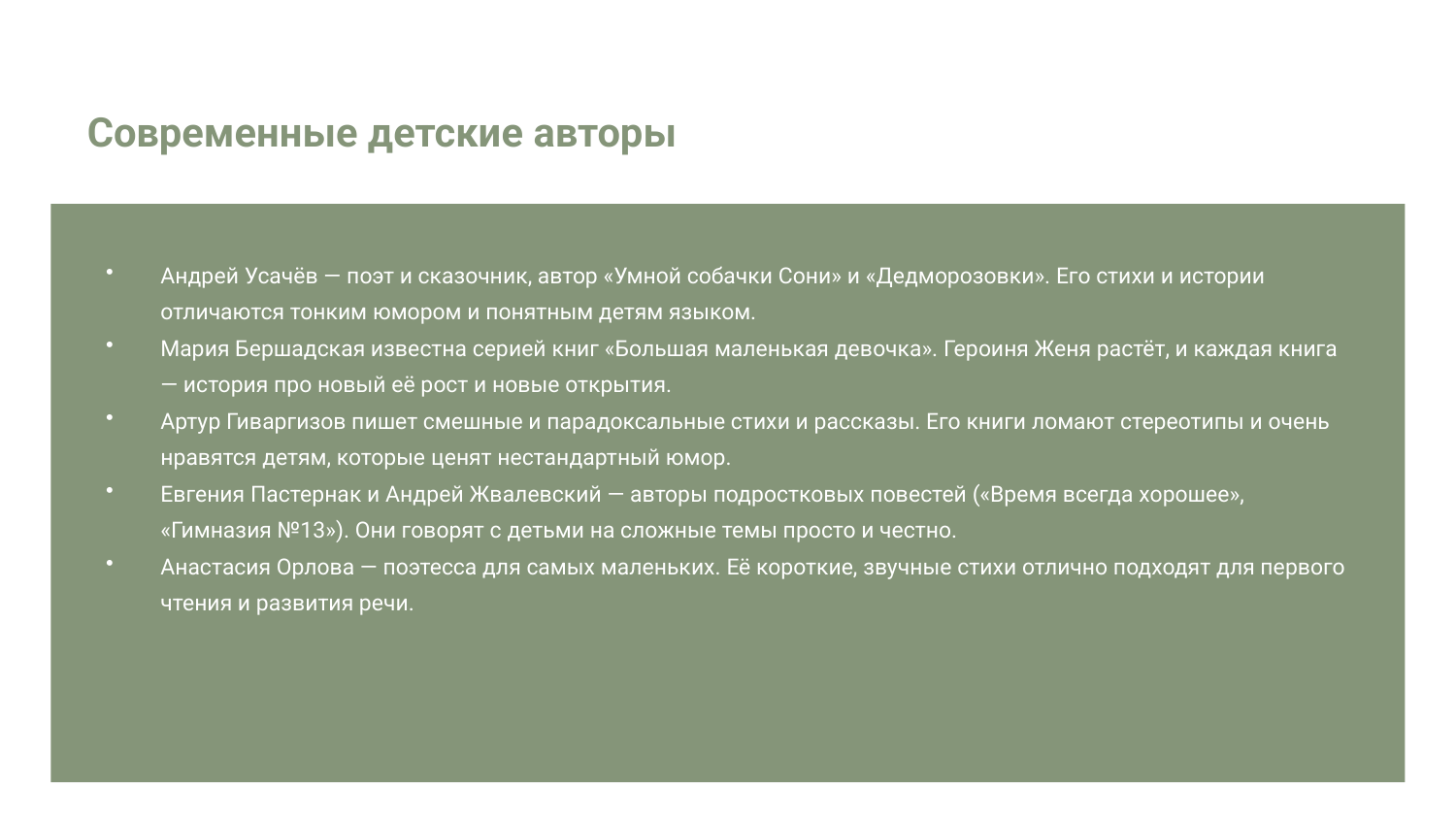

Современные детские авторы

Андрей Усачёв — поэт и сказочник, автор «Умной собачки Сони» и «Дедморозовки». Его стихи и истории отличаются тонким юмором и понятным детям языком.
Мария Бершадская известна серией книг «Большая маленькая девочка». Героиня Женя растёт, и каждая книга — история про новый её рост и новые открытия.
Артур Гиваргизов пишет смешные и парадоксальные стихи и рассказы. Его книги ломают стереотипы и очень нравятся детям, которые ценят нестандартный юмор.
Евгения Пастернак и Андрей Жвалевский — авторы подростковых повестей («Время всегда хорошее», «Гимназия №13»). Они говорят с детьми на сложные темы просто и честно.
Анастасия Орлова — поэтесса для самых маленьких. Её короткие, звучные стихи отлично подходят для первого чтения и развития речи.